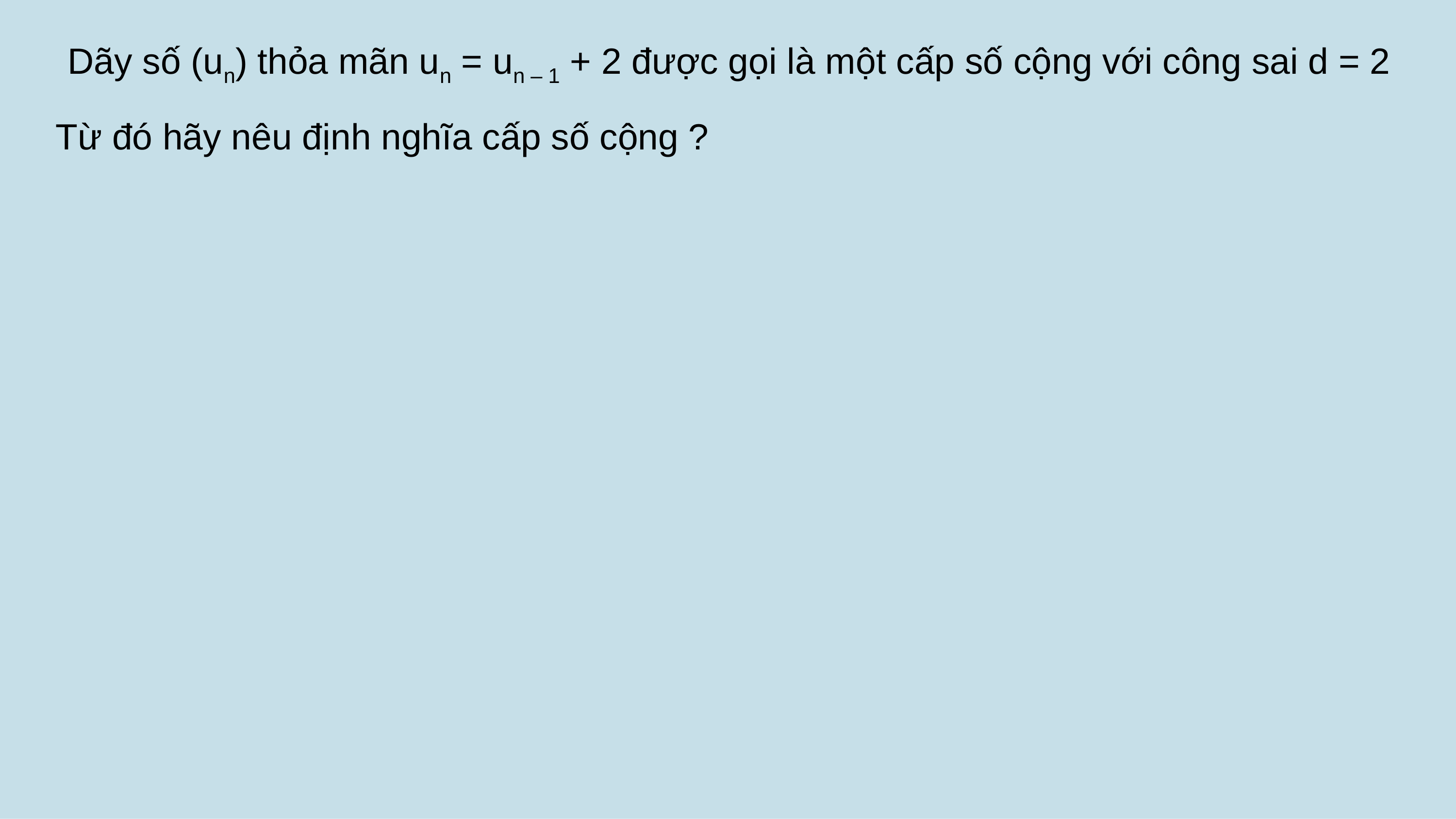

Dãy số (un) thỏa mãn un = un – 1 + 2 được gọi là một cấp số cộng với công sai d = 2
Từ đó hãy nêu định nghĩa cấp số cộng ?